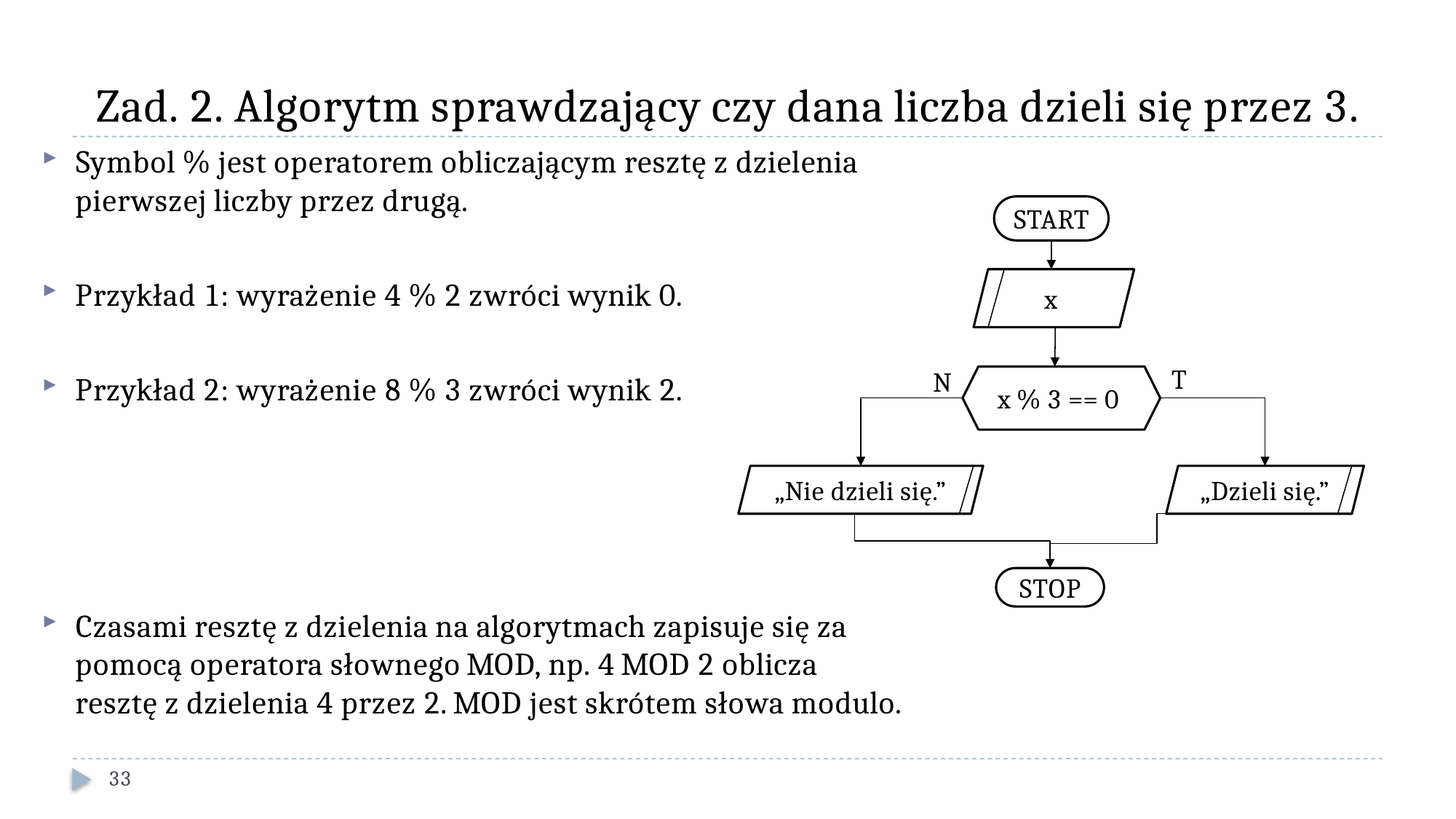

# Zad. 2. Algorytm sprawdzający czy dana liczba dzieli się przez 3.
Symbol % jest operatorem obliczającym resztę z dzielenia pierwszej liczby przez drugą.

Przykład 1: wyrażenie 4 % 2 zwróci wynik 0.

Przykład 2: wyrażenie 8 % 3 zwróci wynik 2.

Czasami resztę z dzielenia na algorytmach zapisuje się za pomocą operatora słownego MOD, np. 4 MOD 2 oblicza resztę z dzielenia 4 przez 2. MOD jest skrótem słowa modulo.

START
x
T
N
x % 3 == 0
„Nie dzieli się.”
„Dzieli się.”
STOP
33